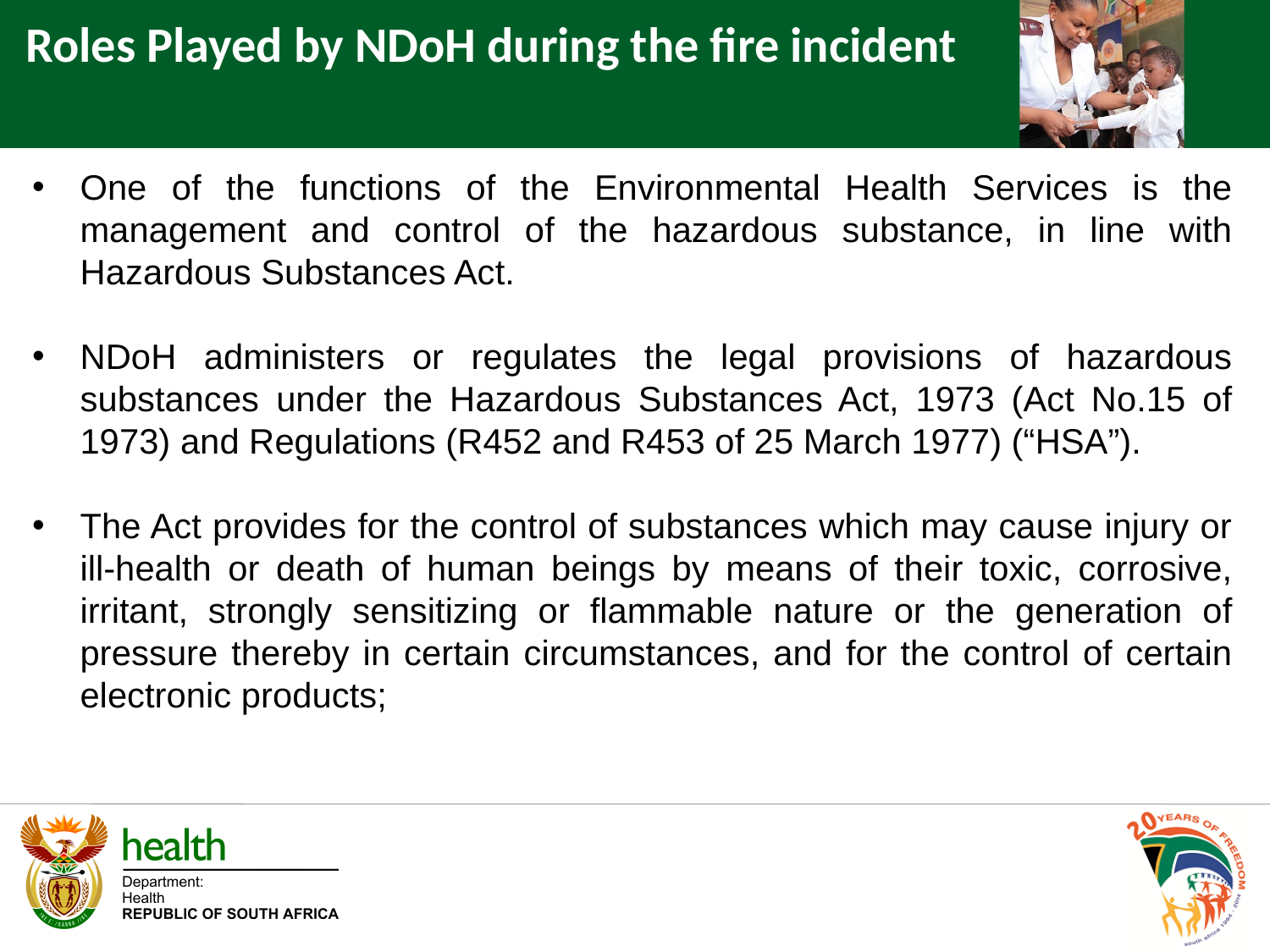

Roles Played by NDoH during the fire incident

One of the functions of the Environmental Health Services is the management and control of the hazardous substance, in line with Hazardous Substances Act.

NDoH administers or regulates the legal provisions of hazardous substances under the Hazardous Substances Act, 1973 (Act No.15 of 1973) and Regulations (R452 and R453 of 25 March 1977) (“HSA”).

The Act provides for the control of substances which may cause injury or ill-health or death of human beings by means of their toxic, corrosive, irritant, strongly sensitizing or flammable nature or the generation of pressure thereby in certain circumstances, and for the control of certain electronic products;